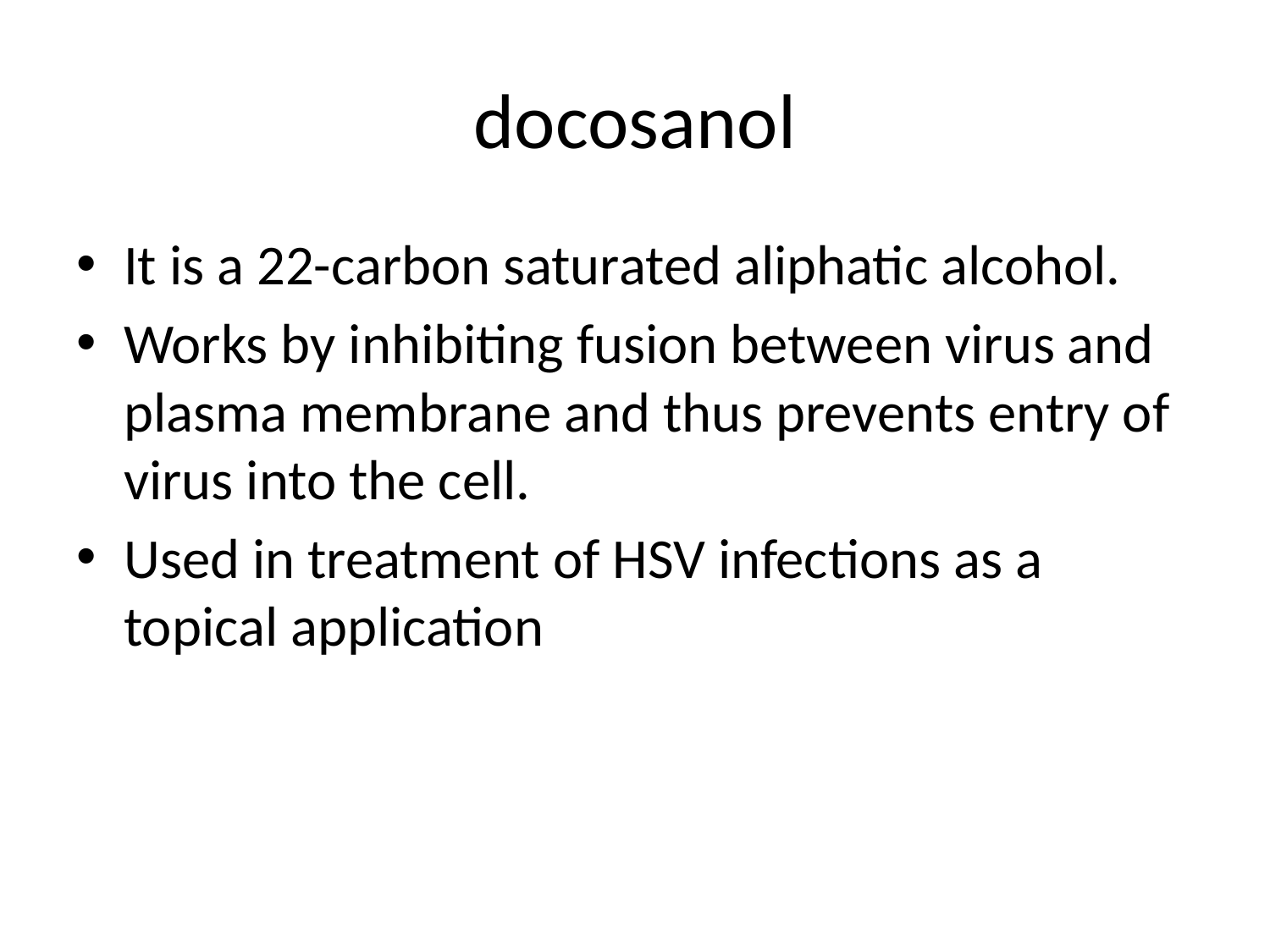

# docosanol
It is a 22-carbon saturated aliphatic alcohol.
Works by inhibiting fusion between virus and plasma membrane and thus prevents entry of virus into the cell.
Used in treatment of HSV infections as a topical application